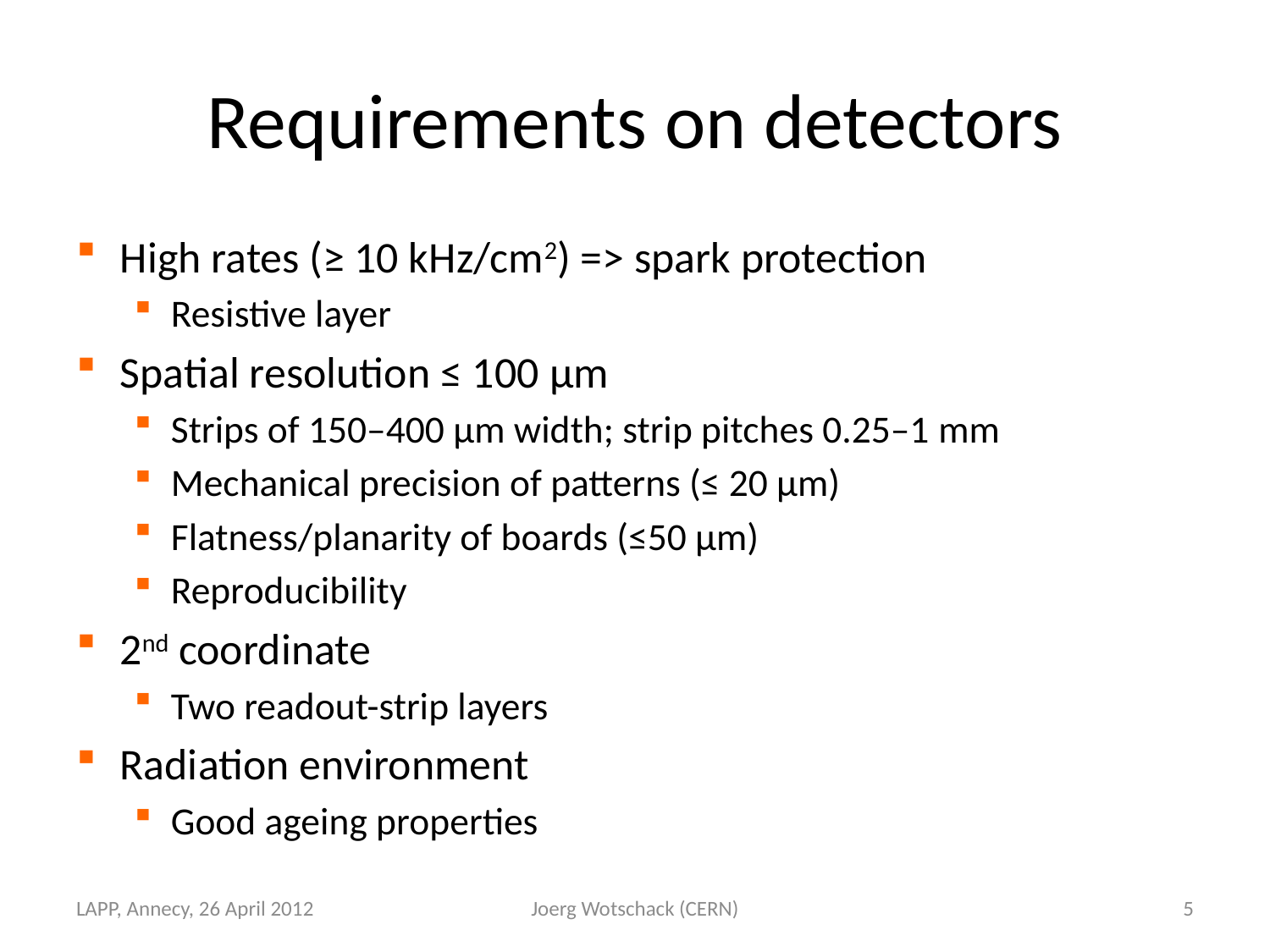

# Requirements on detectors
High rates (≥ 10 kHz/cm2) => spark protection
Resistive layer
Spatial resolution ≤ 100 µm
Strips of 150–400 µm width; strip pitches 0.25–1 mm
Mechanical precision of patterns (≤ 20 µm)
Flatness/planarity of boards (≤50 µm)
Reproducibility
2nd coordinate
Two readout-strip layers
Radiation environment
Good ageing properties
LAPP, Annecy, 26 April 2012
Joerg Wotschack (CERN)
5